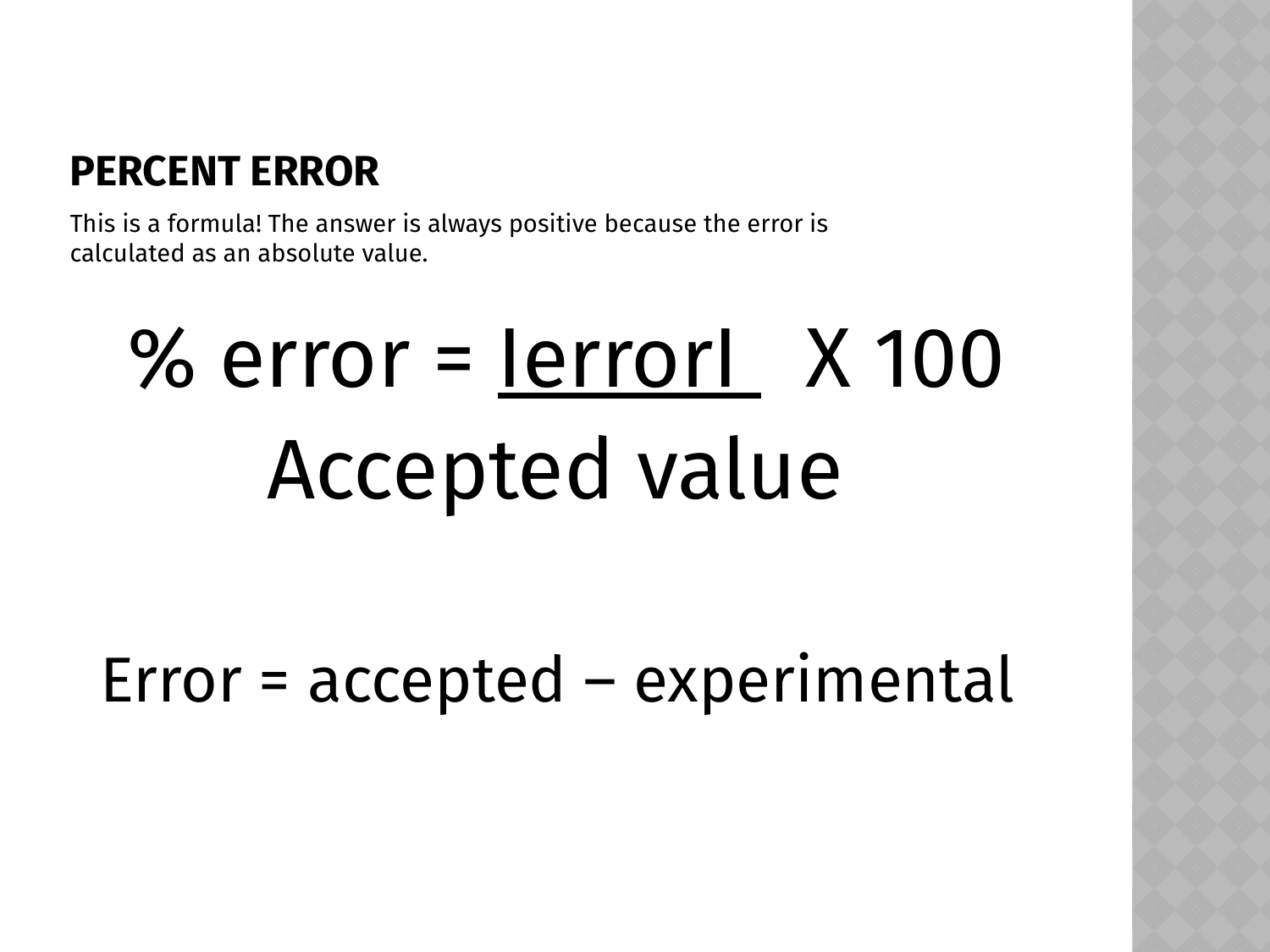

# Percent Error
This is a formula! The answer is always positive because the error is calculated as an absolute value.
% error = IerrorI   X 100
Accepted value

Error = accepted – experimental